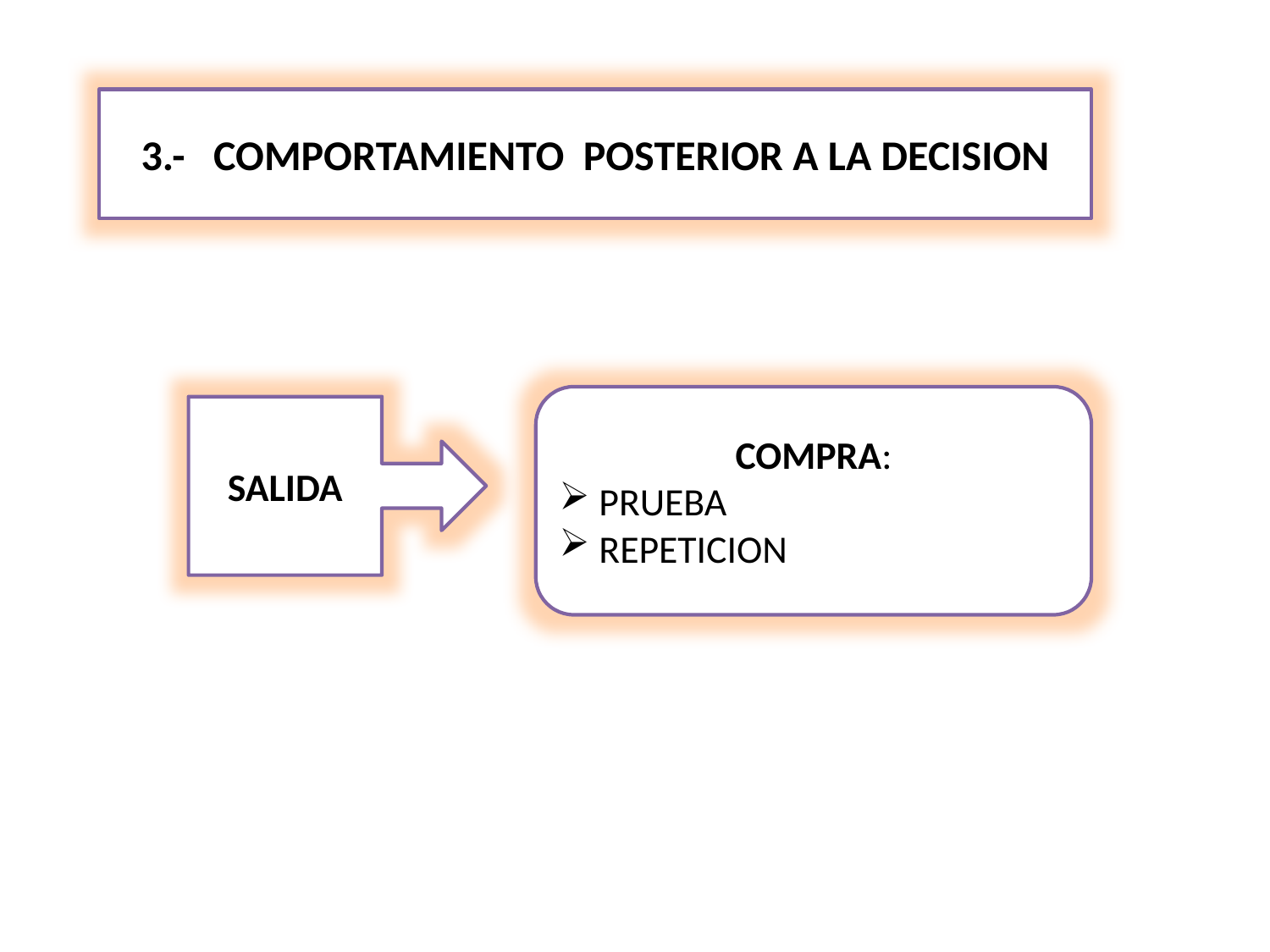

3.-   COMPORTAMIENTO  POSTERIOR A LA DECISION
COMPRA:
 PRUEBA
 REPETICION
SALIDA